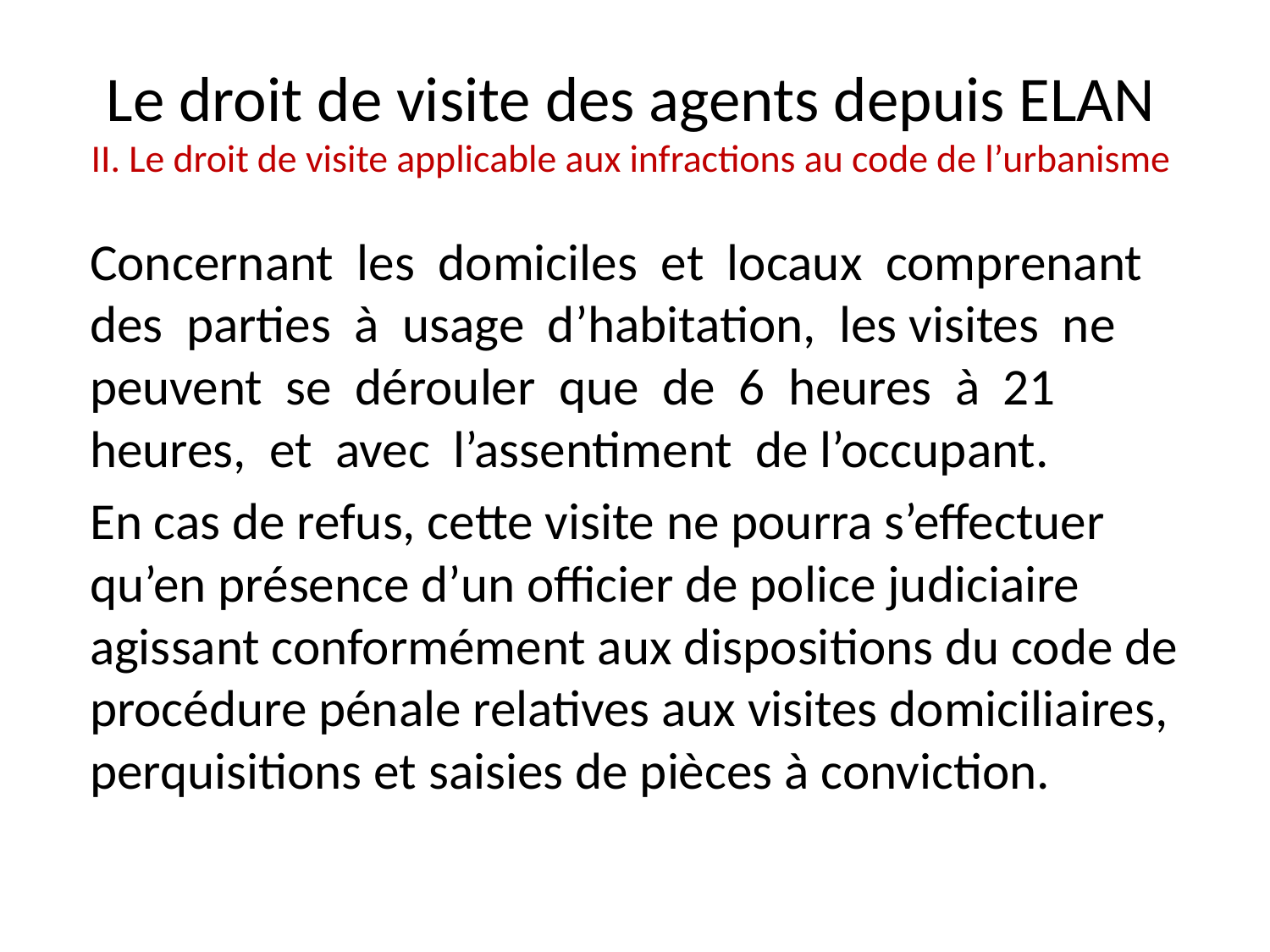

# Le droit de visite des agents depuis ELAN II. Le droit de visite applicable aux infractions au code de l’urbanisme
Concernant  les  domiciles  et  locaux  comprenant  des  parties  à  usage  d’habitation,  les visites  ne  peuvent  se  dérouler  que  de  6  heures  à  21  heures,  et  avec  l’assentiment  de l’occupant.
En cas de refus, cette visite ne pourra s’effectuer qu’en présence d’un officier de police judiciaire agissant conformément aux dispositions du code de procédure pénale relatives aux visites domiciliaires, perquisitions et saisies de pièces à conviction.